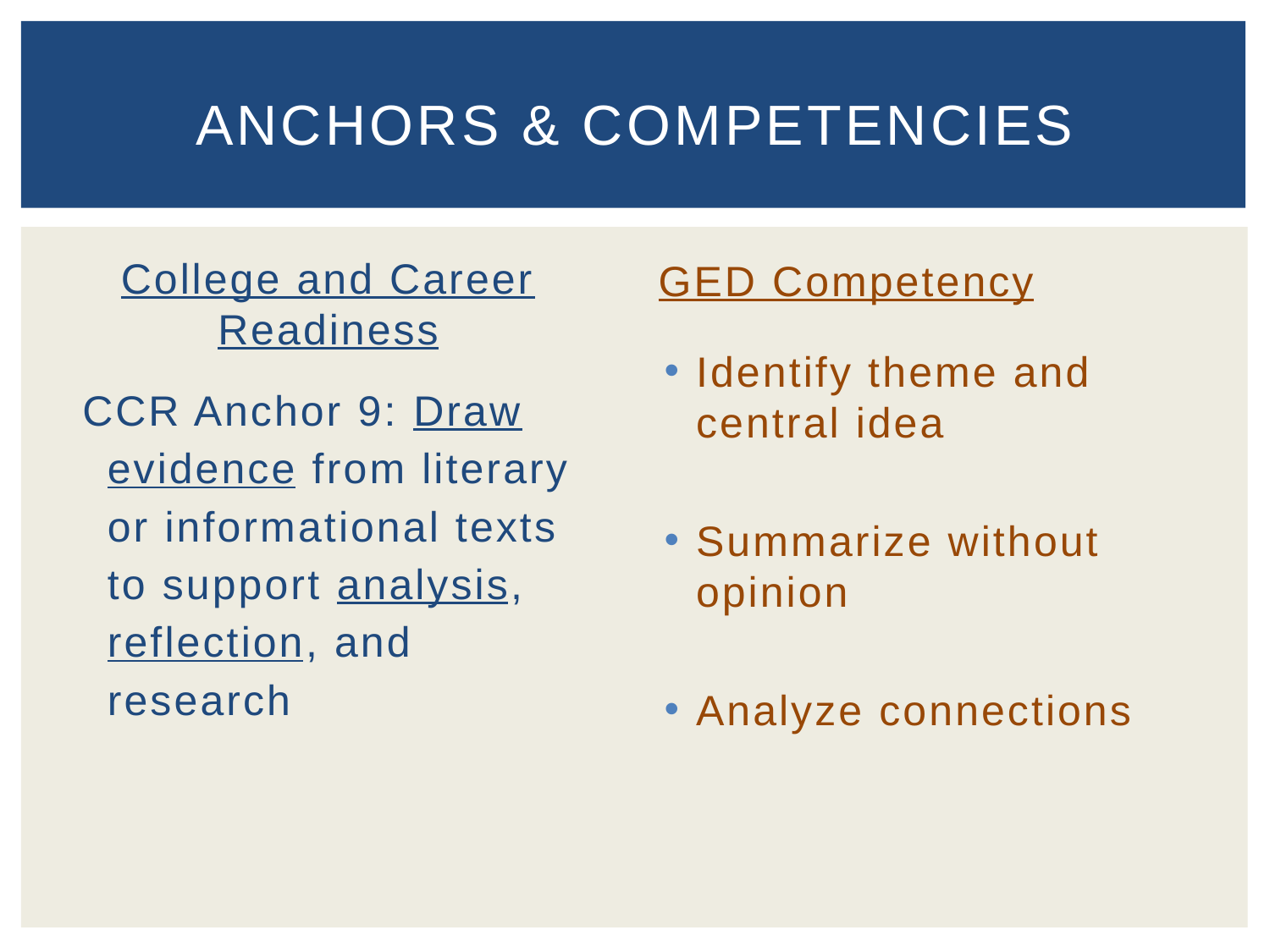

# Anchors & Competencies
GED Competency
College and Career Readiness
Identify theme and central idea

Summarize without opinion

Analyze connections

CCR Anchor 9: Draw evidence from literary or informational texts to support analysis, reflection, and research